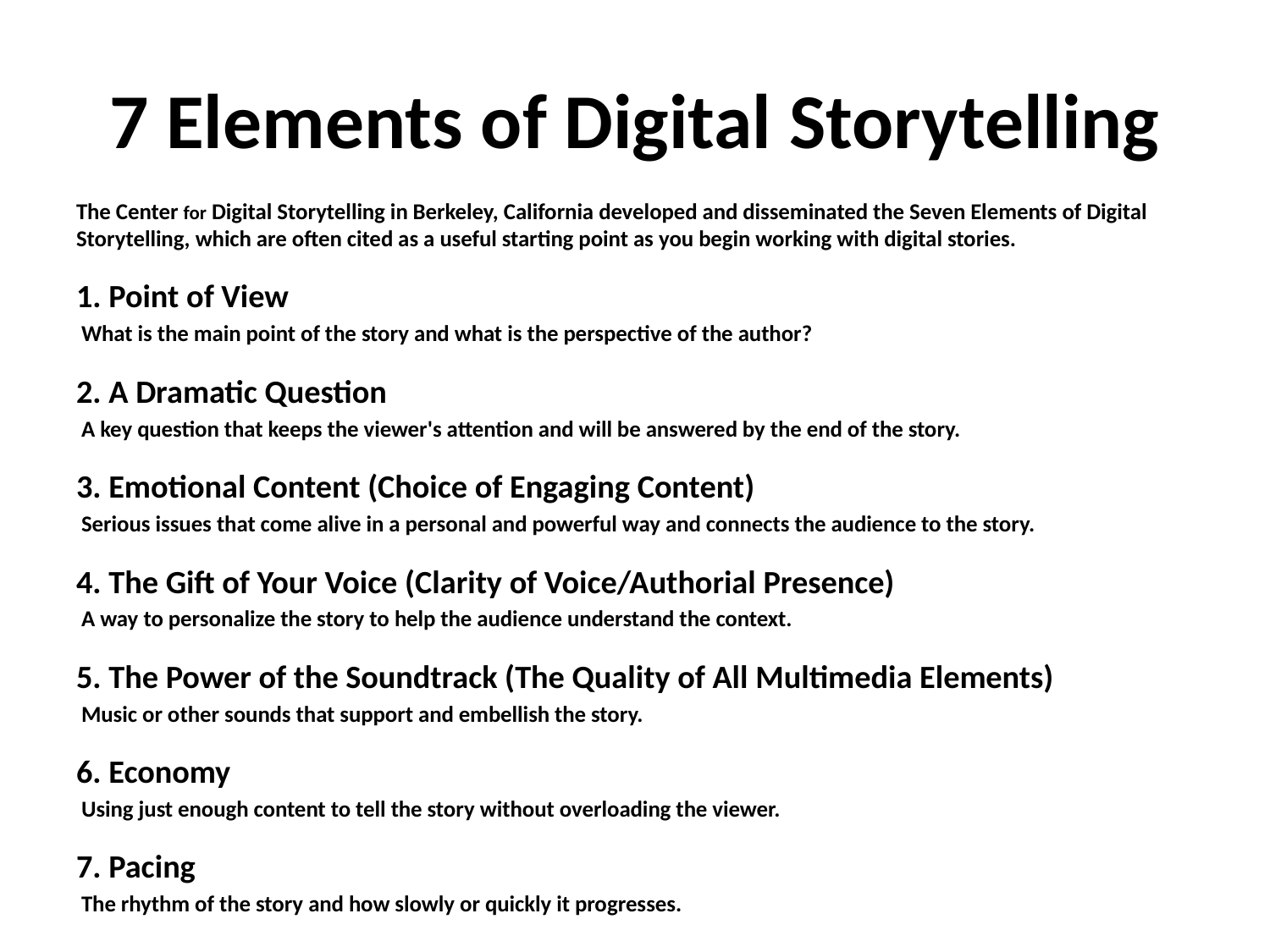

# 7 Elements of Digital Storytelling
The Center for Digital Storytelling in Berkeley, California developed and disseminated the Seven Elements of Digital Storytelling, which are often cited as a useful starting point as you begin working with digital stories.

1. Point of View
 What is the main point of the story and what is the perspective of the author?

2. A Dramatic Question
 A key question that keeps the viewer's attention and will be answered by the end of the story.

3. Emotional Content (Choice of Engaging Content)
 Serious issues that come alive in a personal and powerful way and connects the audience to the story.

4. The Gift of Your Voice (Clarity of Voice/Authorial Presence)
 A way to personalize the story to help the audience understand the context.

5. The Power of the Soundtrack (The Quality of All Multimedia Elements)
 Music or other sounds that support and embellish the story.

6. Economy
 Using just enough content to tell the story without overloading the viewer.

7. Pacing
 The rhythm of the story and how slowly or quickly it progresses.